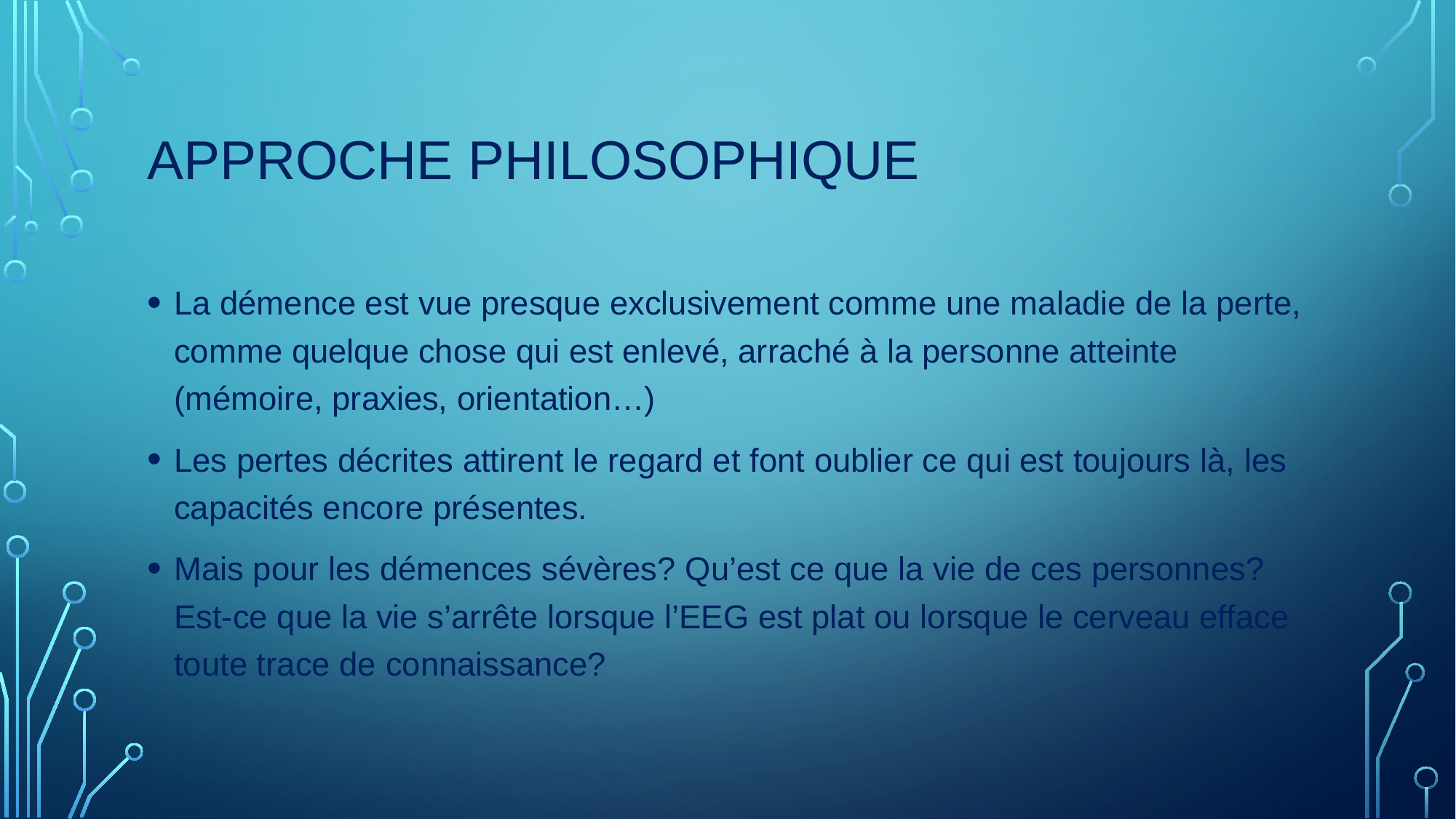

# Approche philosophique
La démence est vue presque exclusivement comme une maladie de la perte, comme quelque chose qui est enlevé, arraché à la personne atteinte (mémoire, praxies, orientation…)
Les pertes décrites attirent le regard et font oublier ce qui est toujours là, les capacités encore présentes.
Mais pour les démences sévères? Qu’est ce que la vie de ces personnes? Est-ce que la vie s’arrête lorsque l’EEG est plat ou lorsque le cerveau efface toute trace de connaissance?